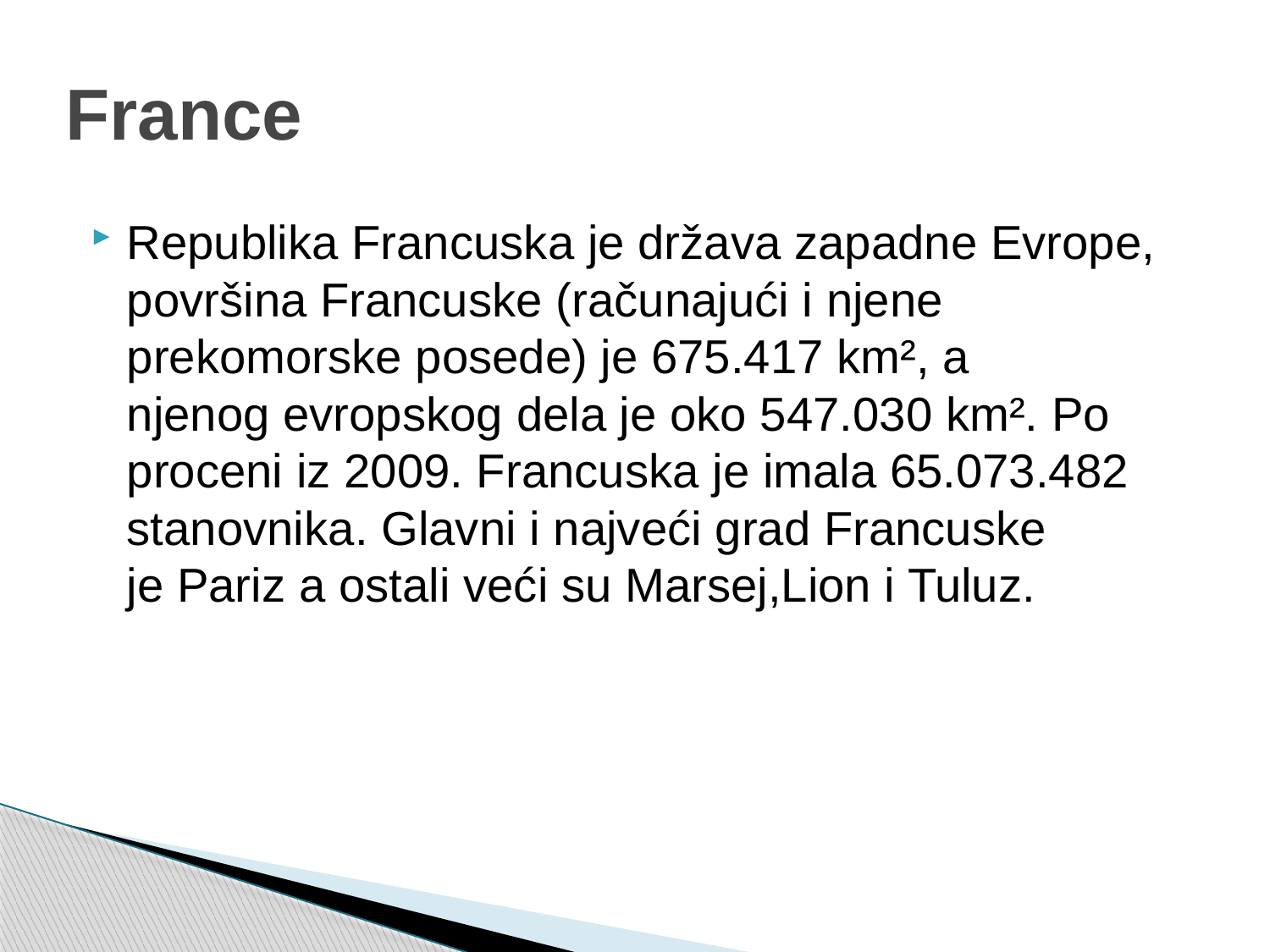

# France
Republika Francuska je država zapadne Evrope, površina Francuske (računajući i njene prekomorske posede) je 675.417 km², a njenog evropskog dela je oko 547.030 km². Po proceni iz 2009. Francuska je imala 65.073.482 stanovnika. Glavni i najveći grad Francuske je Pariz a ostali veći su Marsej,Lion i Tuluz.